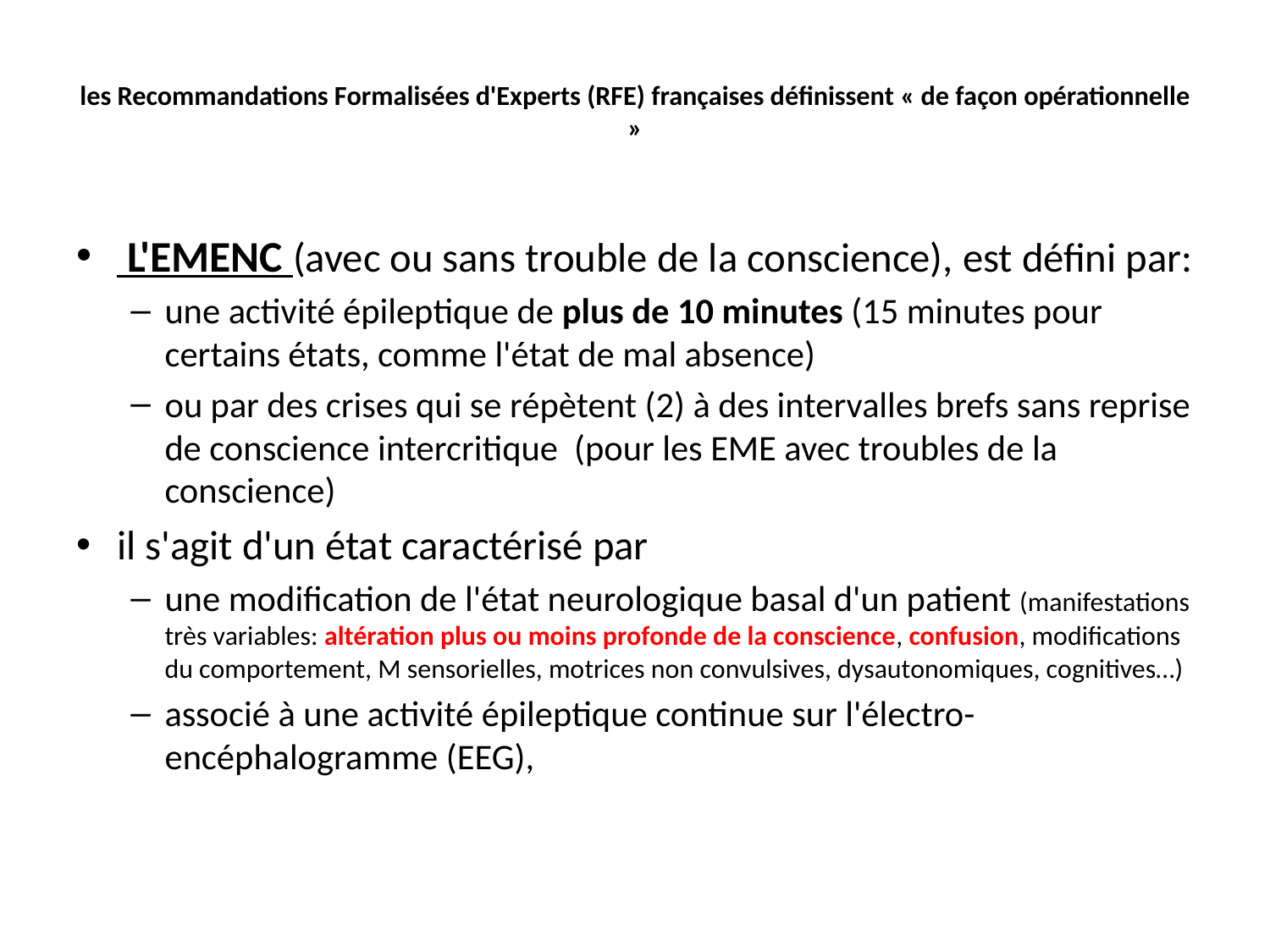

# les Recommandations Formalisées d'Experts (RFE) françaises définissent « de façon opérationnelle »
 L'EMENC (avec ou sans trouble de la conscience), est défini par:
une activité épileptique de plus de 10 minutes (15 minutes pour certains états, comme l'état de mal absence)
ou par des crises qui se répètent (2) à des intervalles brefs sans reprise de conscience intercritique  (pour les EME avec troubles de la conscience)
il s'agit d'un état caractérisé par
une modification de l'état neurologique basal d'un patient (manifestations très variables: altération plus ou moins profonde de la conscience, confusion, modifications du comportement, M sensorielles, motrices non convulsives, dysautonomiques, cognitives…)
associé à une activité épileptique continue sur l'électro-encéphalogramme (EEG),